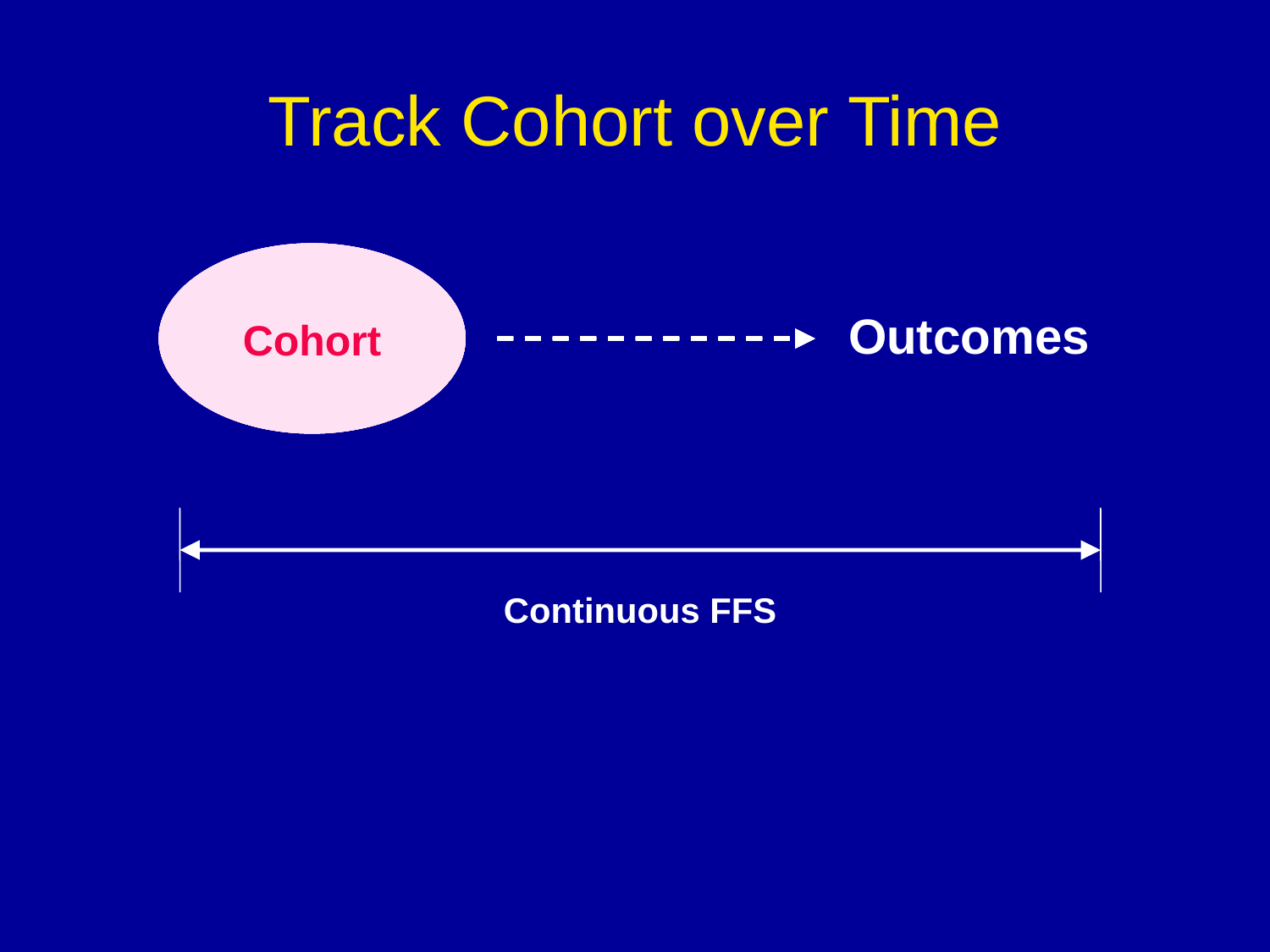

# Track Cohort over Time
Cohort
Cohort
Cohort
Cohort
Cohort
Cohort
Outcomes

Continuous FFS